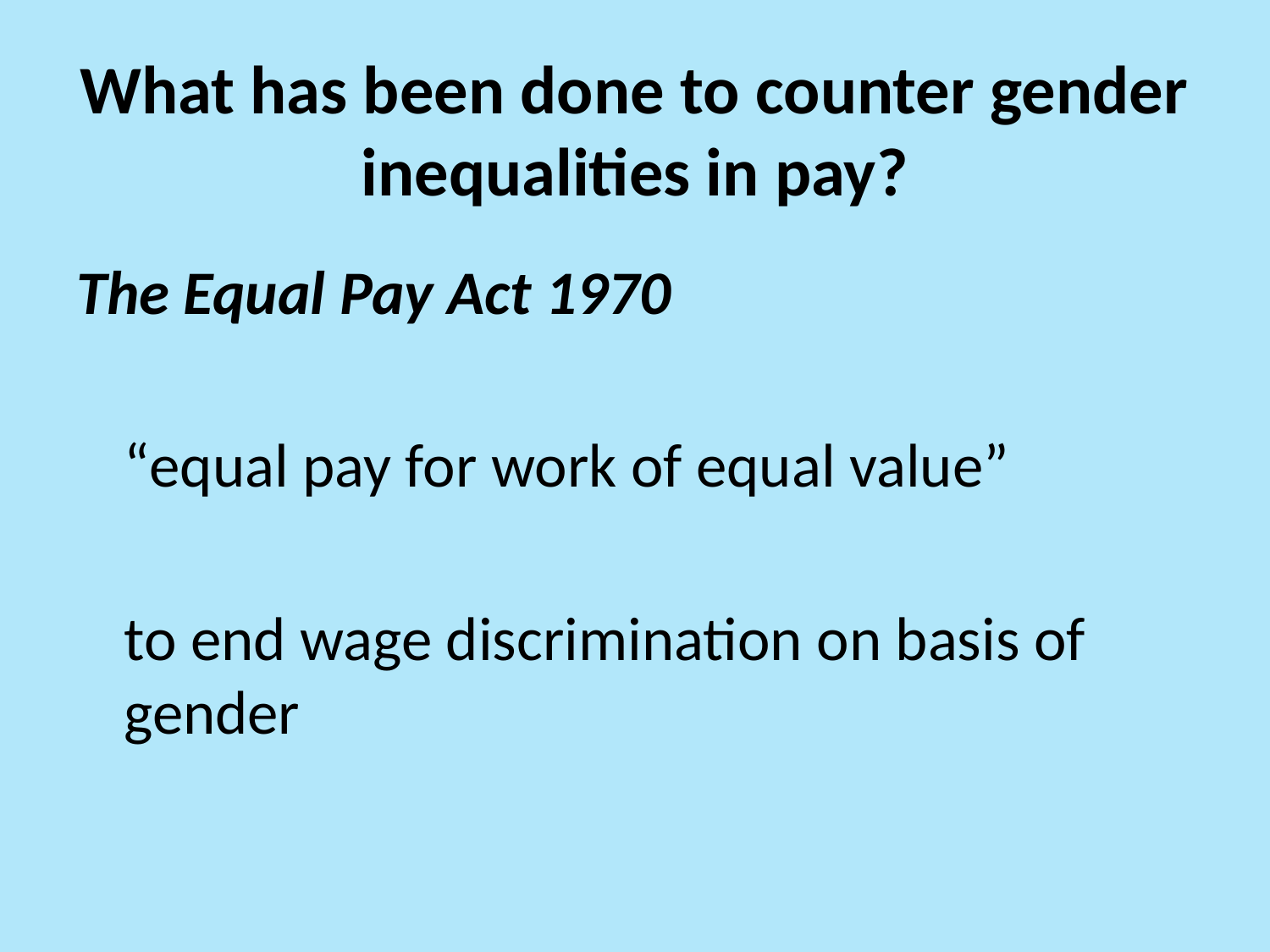

# What has been done to counter gender inequalities in pay?
The Equal Pay Act 1970

	“equal pay for work of equal value”

	to end wage discrimination on basis of gender